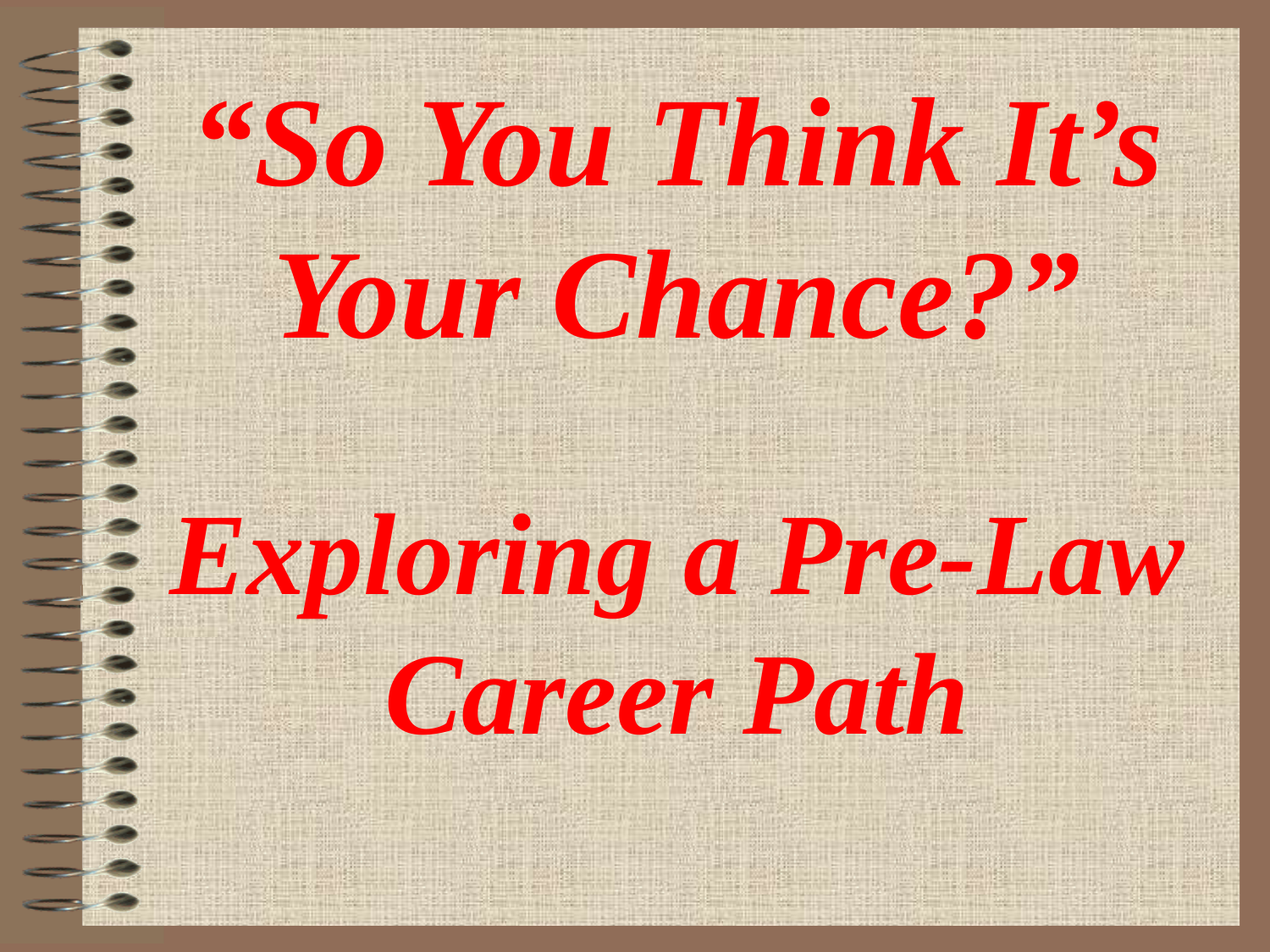

“So You Think It’s Your Chance?”

Exploring a Pre-Law Career Path